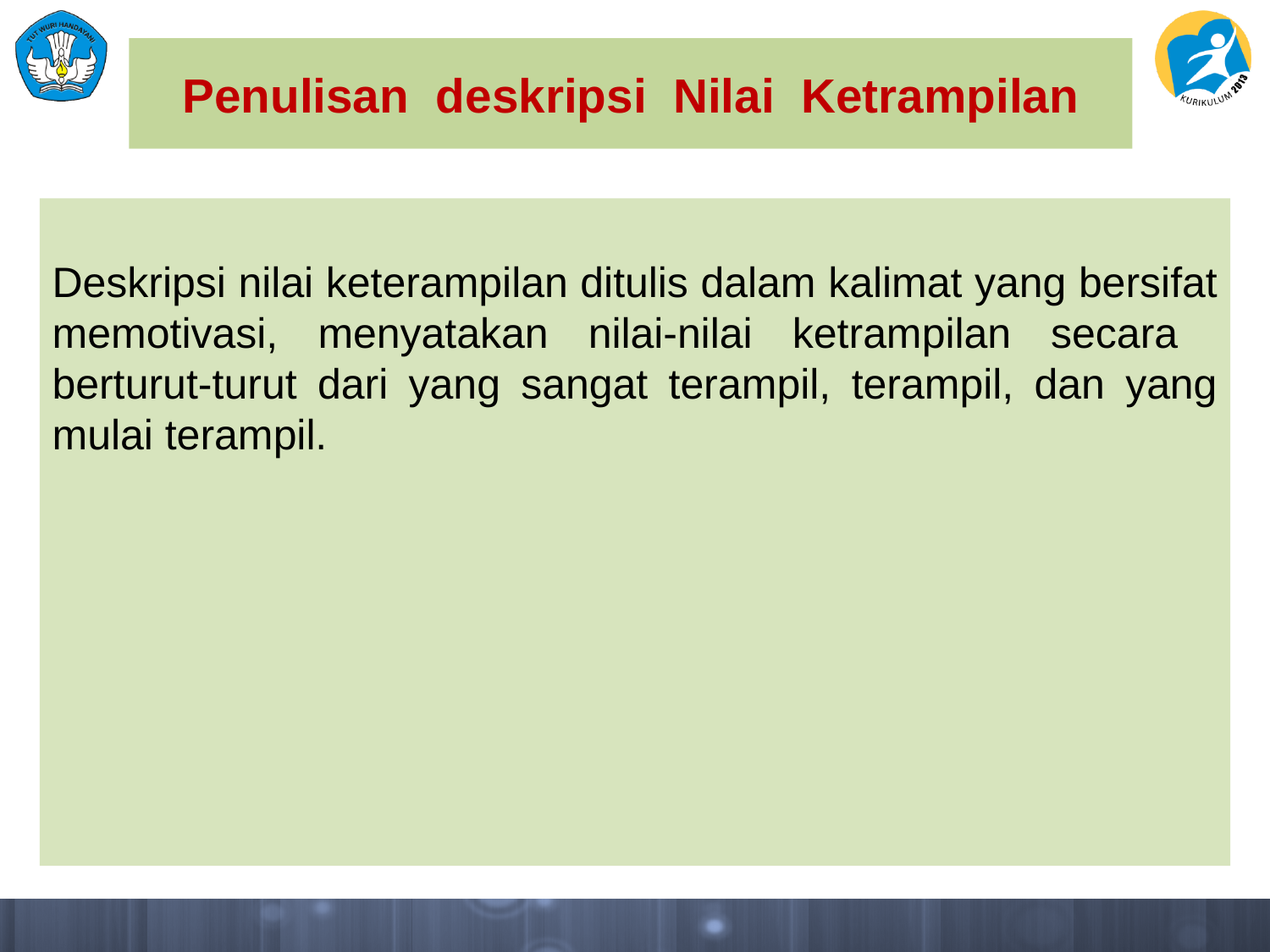

# Penulisan  deskripsi  Nilai  Ketrampilan

Deskripsi nilai keterampilan ditulis dalam kalimat yang bersifat memotivasi, menyatakan nilai-nilai ketrampilan secara  berturut-turut dari yang sangat terampil, terampil, dan yang mulai terampil.